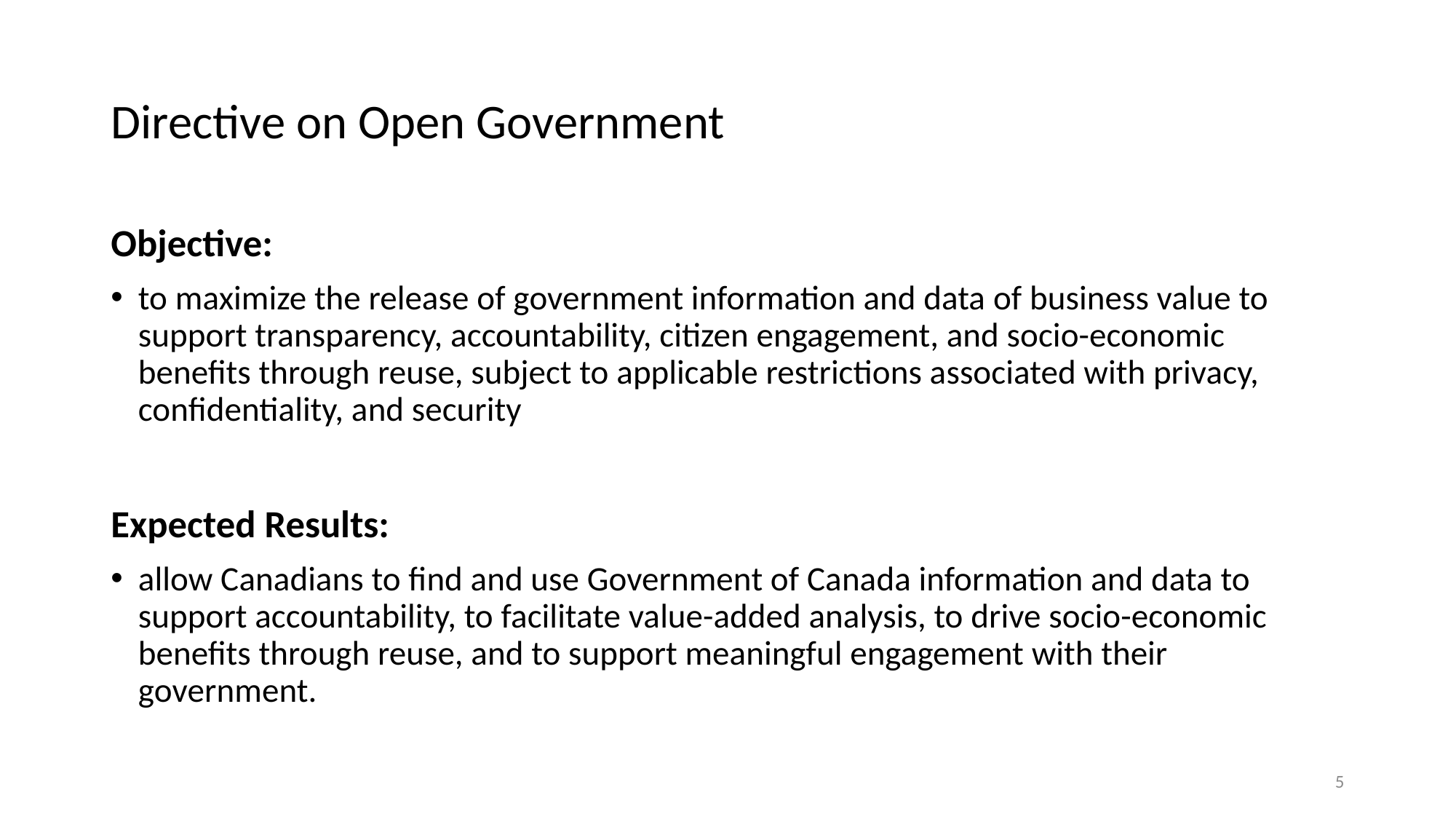

# Directive on Open Government
Objective:
to maximize the release of government information and data of business value to support transparency, accountability, citizen engagement, and socio-economic benefits through reuse, subject to applicable restrictions associated with privacy, confidentiality, and security

Expected Results:
allow Canadians to find and use Government of Canada information and data to support accountability, to facilitate value-added analysis, to drive socio-economic benefits through reuse, and to support meaningful engagement with their government.

5